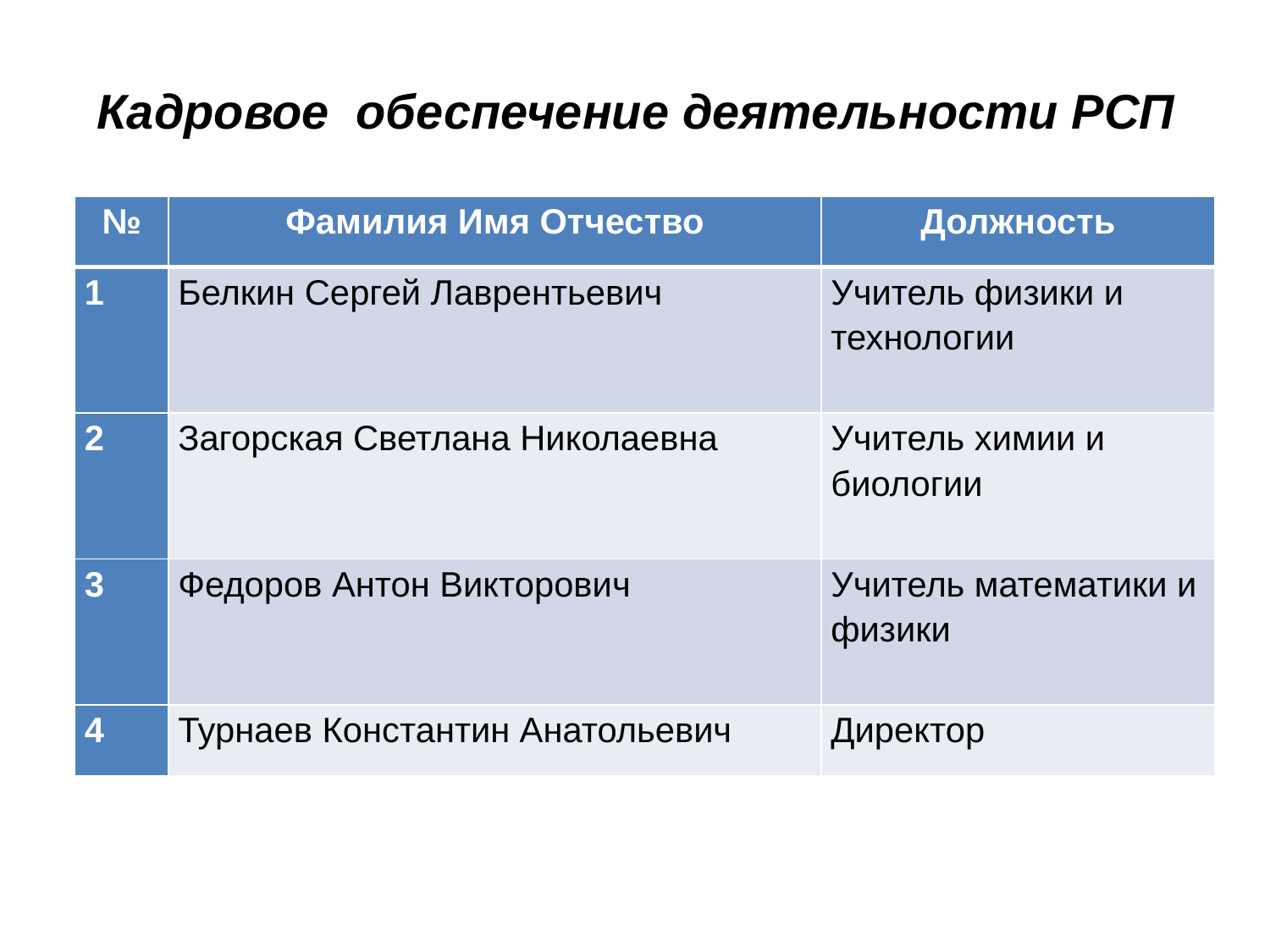

# Кадровое  обеспечение деятельности РСП
| № | Фамилия Имя Отчество | Должность |
| --- | --- | --- |
| 1 | Белкин Сергей Лаврентьевич | Учитель физики и технологии |
| 2 | Загорская Светлана Николаевна | Учитель химии и биологии |
| 3 | Федоров Антон Викторович | Учитель математики и физики |
| 4 | Турнаев Константин Анатольевич | Директор |